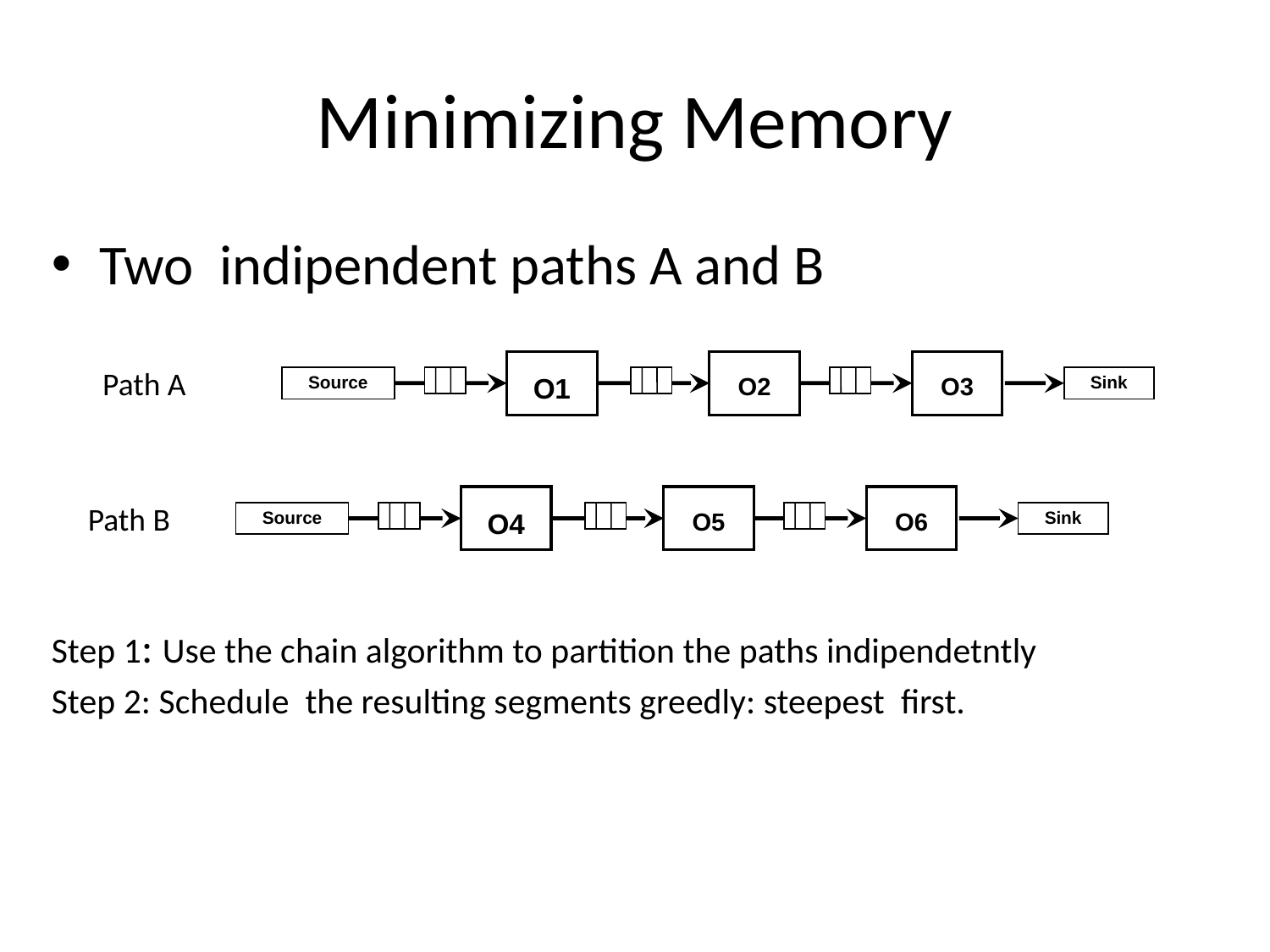

# Minimizing Memory
Two  indipendent paths A and B

Step 1: Use the chain algorithm to partition the paths indipendetntly
Step 2: Schedule  the resulting segments greedly: steepest  first.

Source

O1

O2

O3
Sink

Path A

Source

O4

O5

O6
Sink

Path B